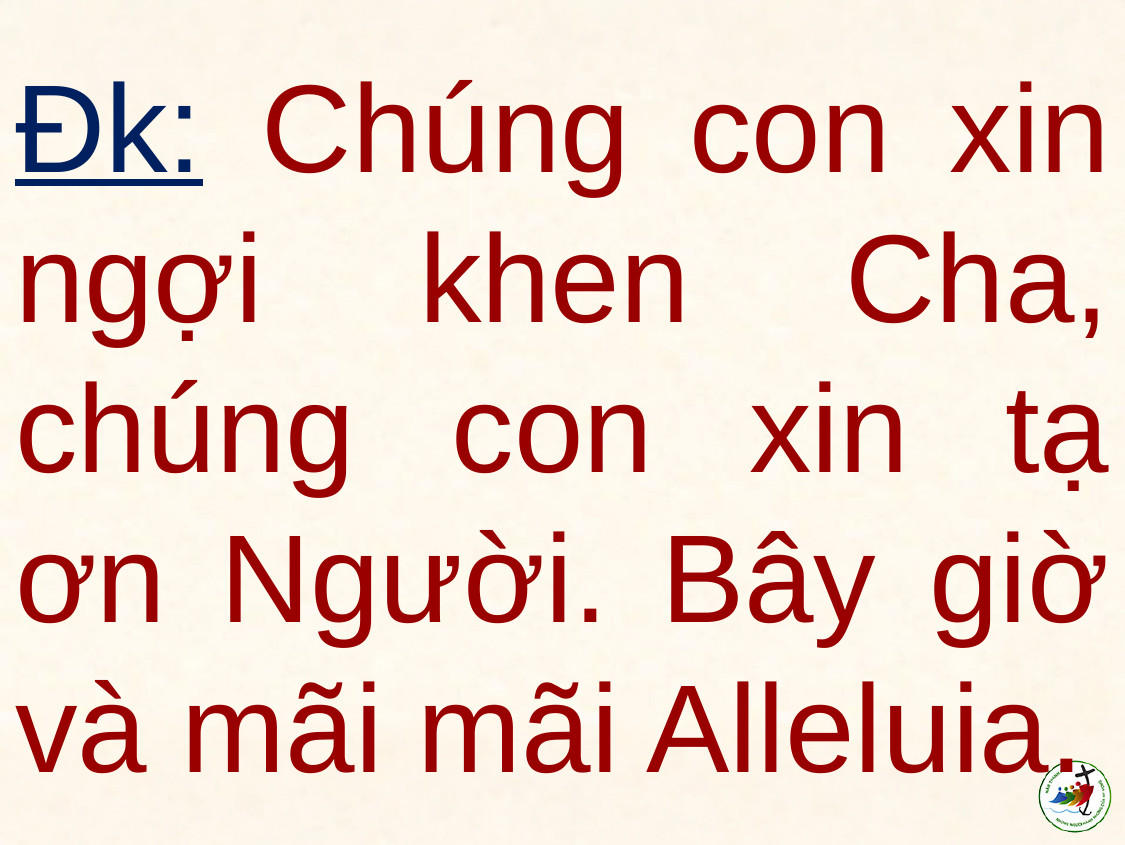

# Đk: Chúng con xin ngợi khen Cha, chúng con xin tạ ơn Người. Bây giờ và mãi mãi Alleluia.